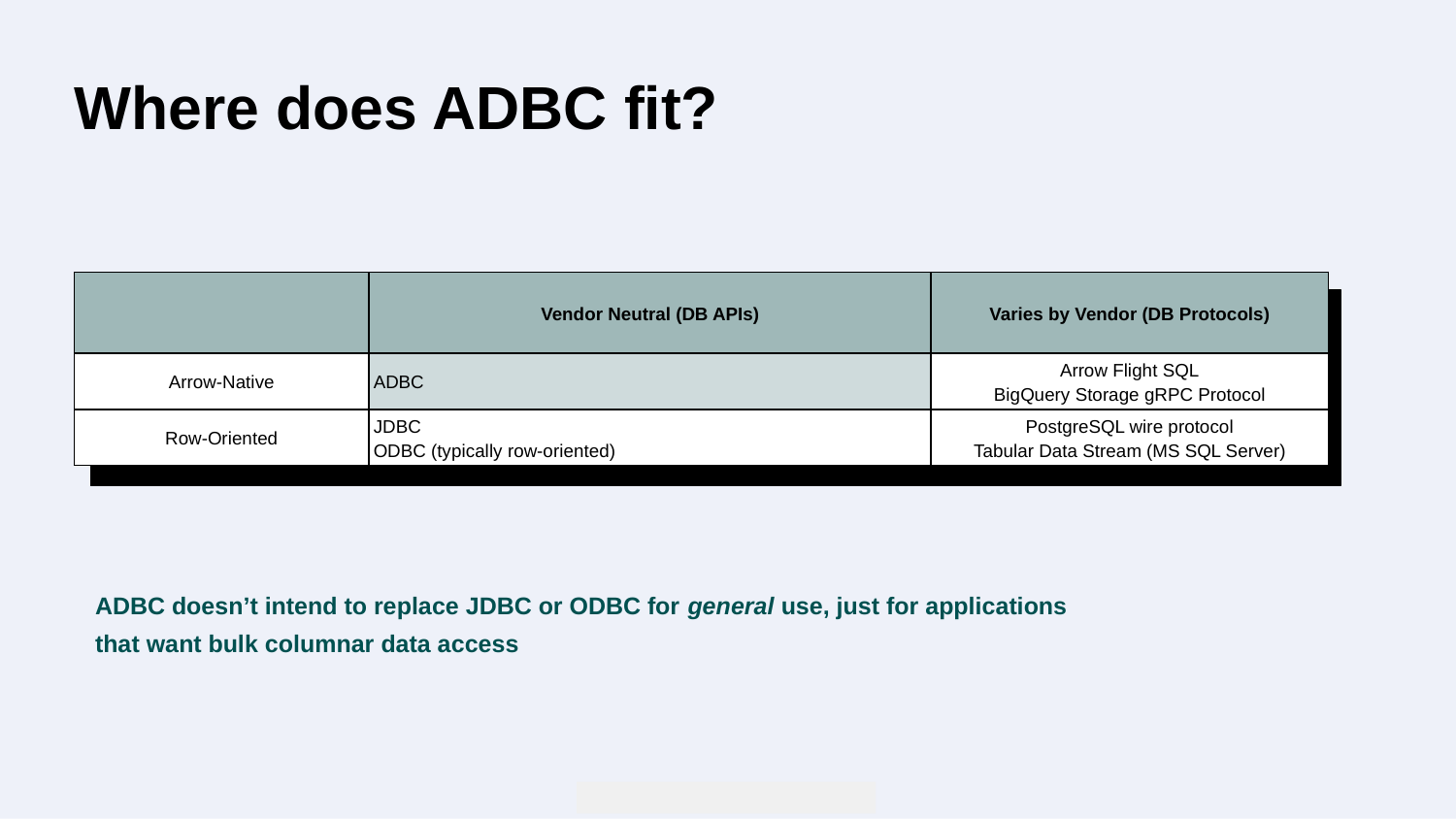

Where does ADBC fit?
|  | Vendor Neutral (DB APIs) | Varies by Vendor (DB Protocols) |
| --- | --- | --- |
| Arrow-Native | ADBC | Arrow Flight SQL BigQuery Storage gRPC Protocol |
| Row-Oriented | JDBC ODBC (typically row-oriented) | PostgreSQL wire protocol Tabular Data Stream (MS SQL Server) |

ADBC doesn’t intend to replace JDBC or ODBC for general use, just for applications that want bulk columnar data access